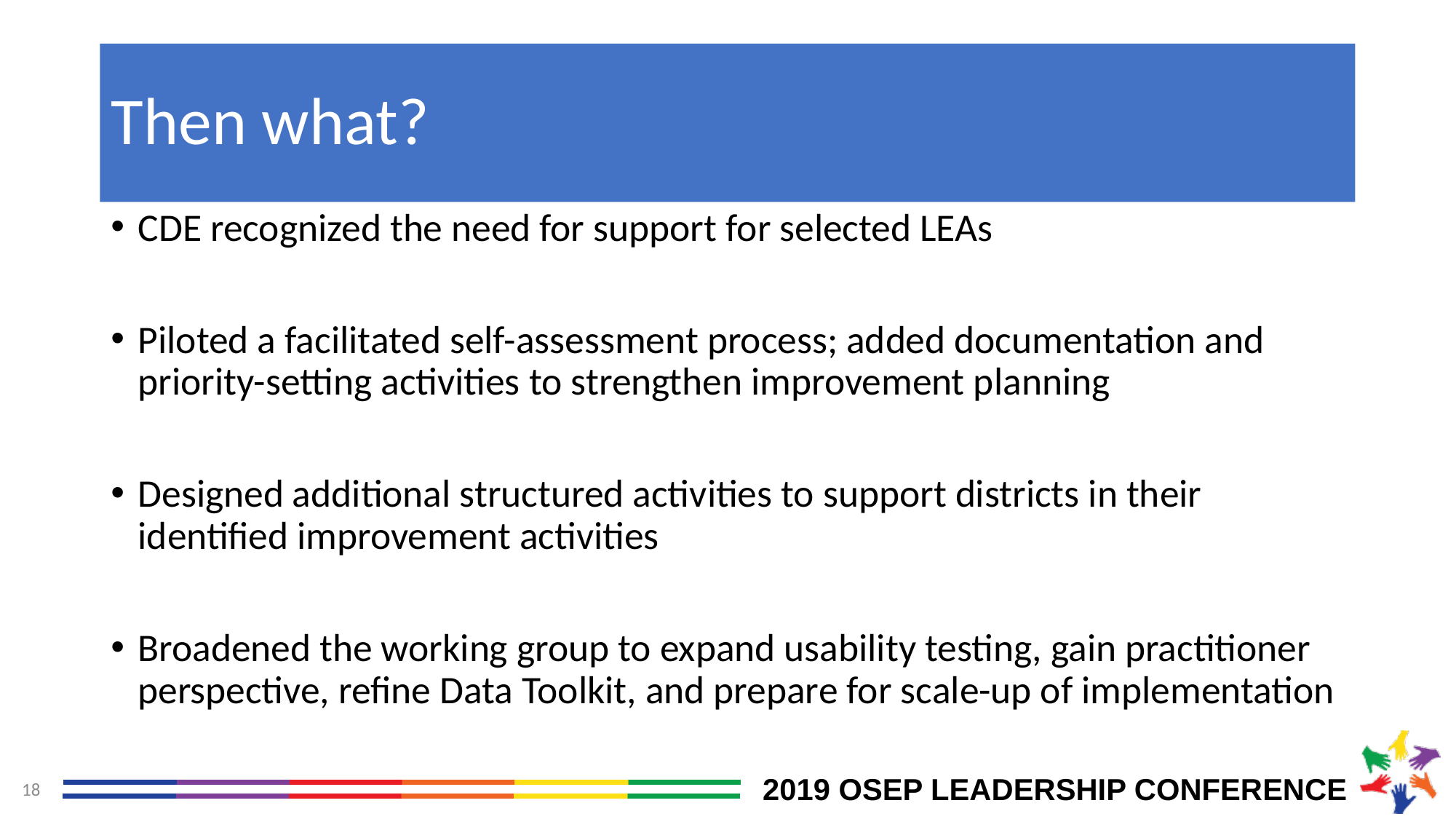

# Then what?
CDE recognized the need for support for selected LEAs

Piloted a facilitated self-assessment process; added documentation and priority-setting activities to strengthen improvement planning

Designed additional structured activities to support districts in their identified improvement activities

Broadened the working group to expand usability testing, gain practitioner perspective, refine Data Toolkit, and prepare for scale-up of implementation

18